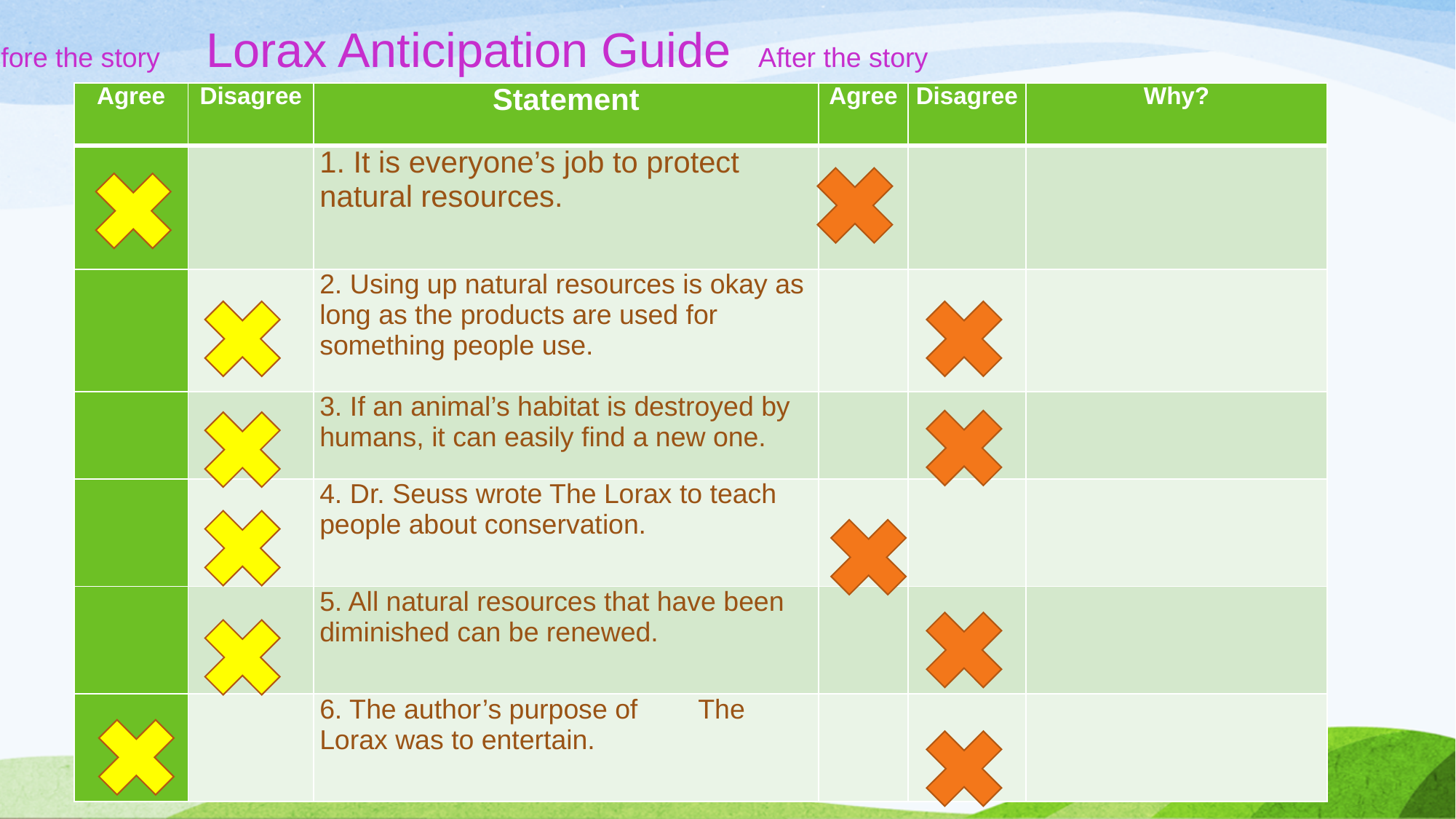

# Before the story      Lorax Anticipation Guide  After the story
| Agree | Disagree | Statement | Agree | Disagree | Why? |
| --- | --- | --- | --- | --- | --- |
|  |  | 1. It is everyone’s job to protect natural resources. |  |  |  |
|  |  | 2. Using up natural resources is okay as long as the products are used for something people use. |  |  |  |
|  |  | 3. If an animal’s habitat is destroyed by humans, it can easily find a new one. |  |  |  |
|  |  | 4. Dr. Seuss wrote The Lorax to teach people about conservation. |  |  |  |
|  |  | 5. All natural resources that have been diminished can be renewed. |  |  |  |
|  |  | 6. The author’s purpose of The Lorax was to entertain. |  |  |  |